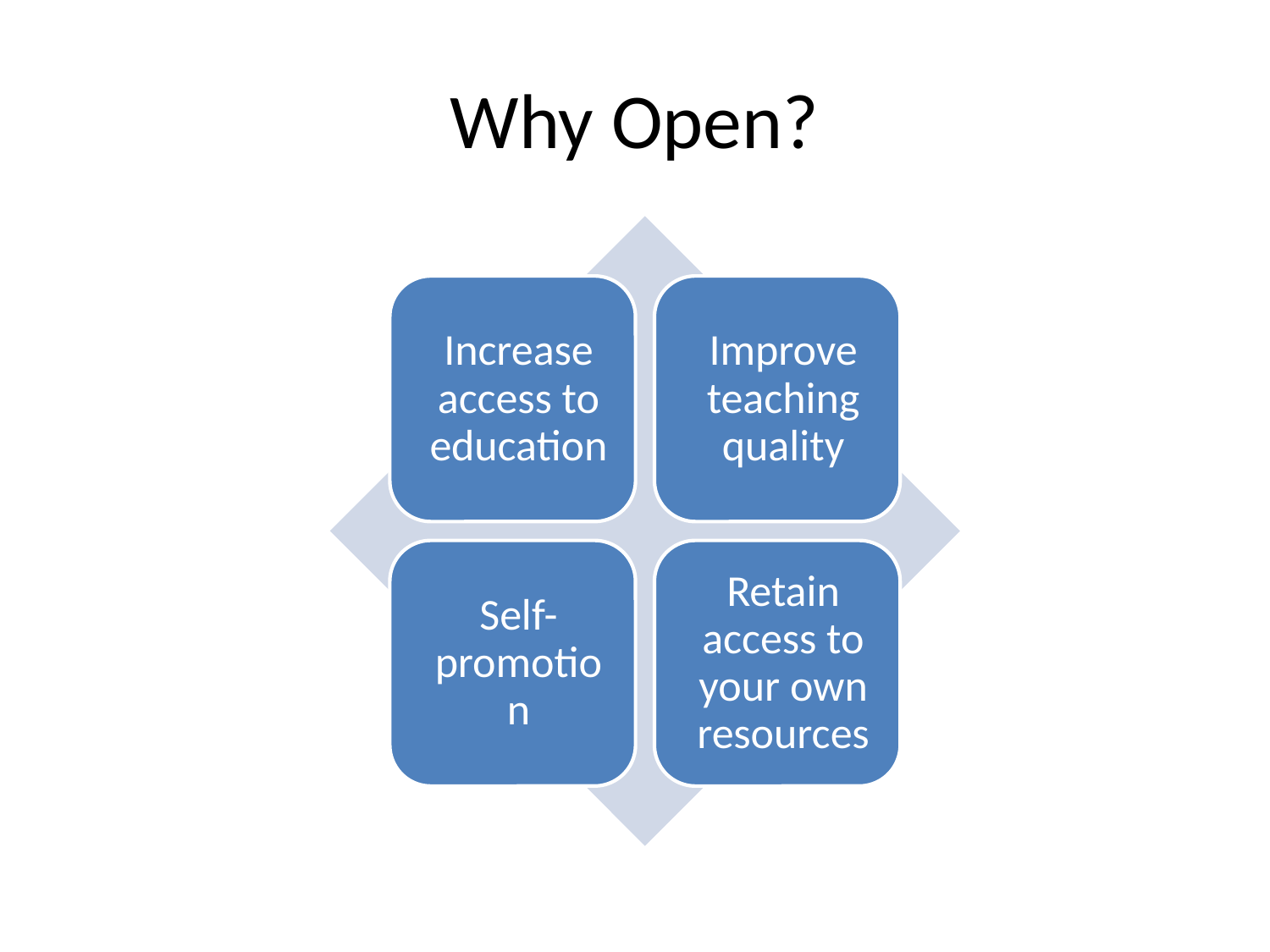

# Why Open?
Increase access to education
Improve teaching quality
Self-promotion
Retain access to your own resources